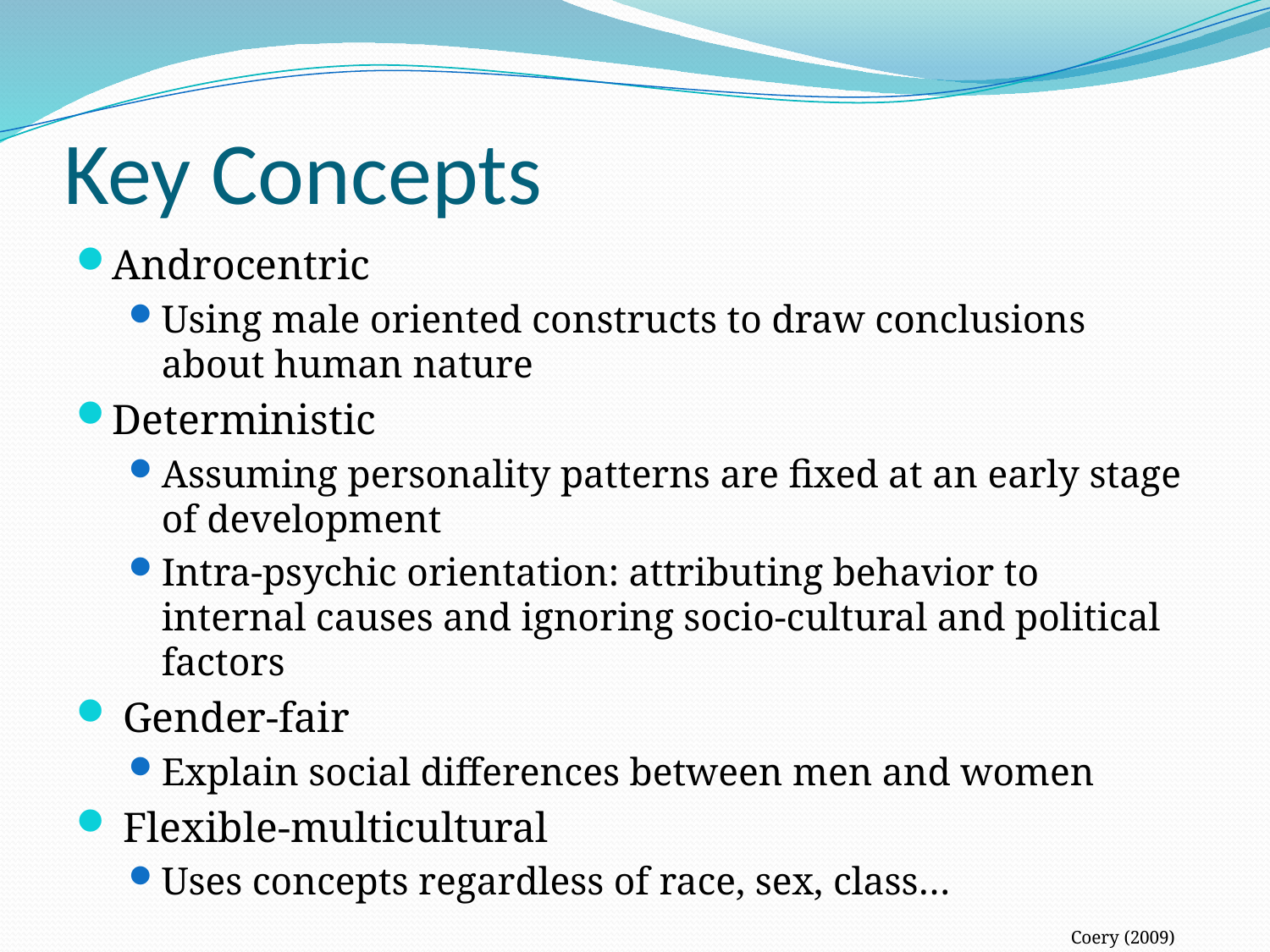

# Key Concepts
Androcentric
Using male oriented constructs to draw conclusions about human nature
Deterministic
Assuming personality patterns are fixed at an early stage of development
Intra-psychic orientation: attributing behavior to internal causes and ignoring socio-cultural and political factors
 Gender-fair
Explain social differences between men and women
 Flexible-multicultural
Uses concepts regardless of race, sex, class…

Coery (2009)